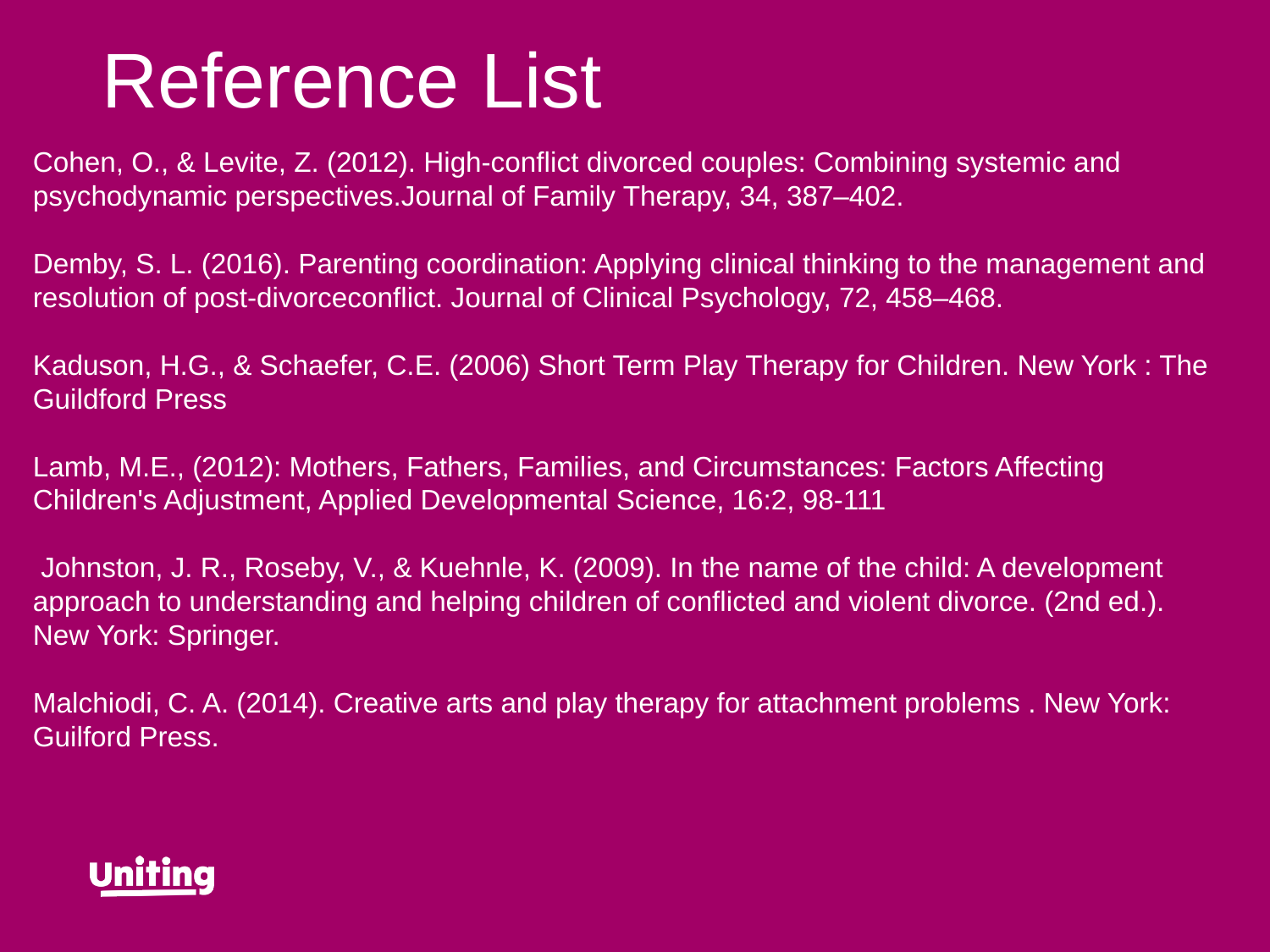

Reference List
Cohen, O., & Levite, Z. (2012). High-conflict divorced couples: Combining systemic and psychodynamic perspectives.Journal of Family Therapy, 34, 387–402.

Demby, S. L. (2016). Parenting coordination: Applying clinical thinking to the management and resolution of post-divorceconflict. Journal of Clinical Psychology, 72, 458–468.

Kaduson, H.G., & Schaefer, C.E. (2006) Short Term Play Therapy for Children. New York : The Guildford Press

Lamb, M.E., (2012): Mothers, Fathers, Families, and Circumstances: Factors Affecting Children's Adjustment, Applied Developmental Science, 16:2, 98-111

 Johnston, J. R., Roseby, V., & Kuehnle, K. (2009). In the name of the child: A development approach to understanding and helping children of conflicted and violent divorce. (2nd ed.). New York: Springer.

Malchiodi, C. A. (2014). Creative arts and play therapy for attachment problems . New York: Guilford Press.